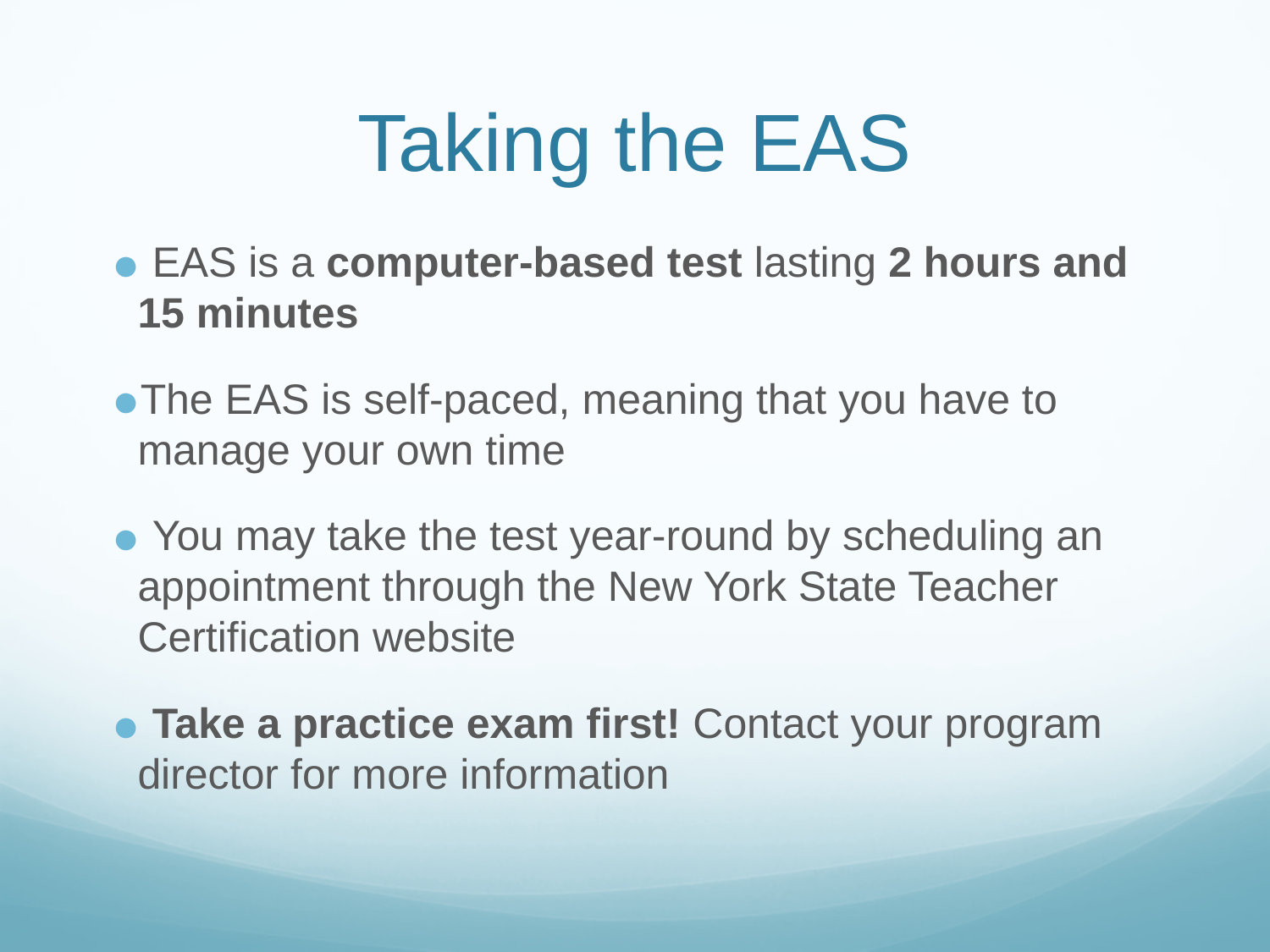

# Taking the EAS
 EAS is a computer-based test lasting 2 hours and 15 minutes
The EAS is self-paced, meaning that you have to manage your own time
 You may take the test year-round by scheduling an appointment through the New York State Teacher Certification website
 Take a practice exam first! Contact your program director for more information